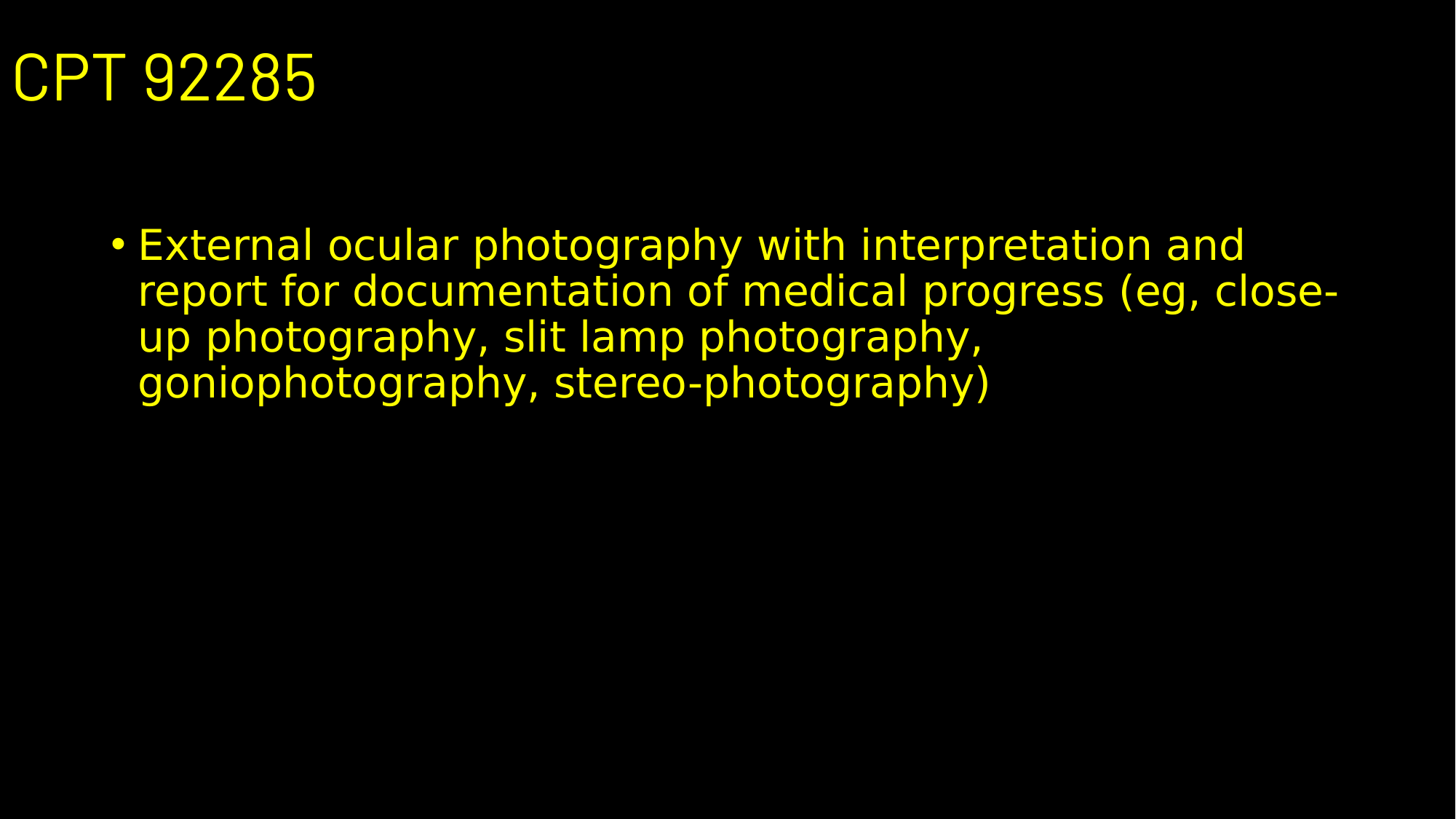

CPT 92285
External ocular photography with interpretation and report for documentation of medical progress (eg, close-up photography, slit lamp photography, goniophotography, stereo-photography)